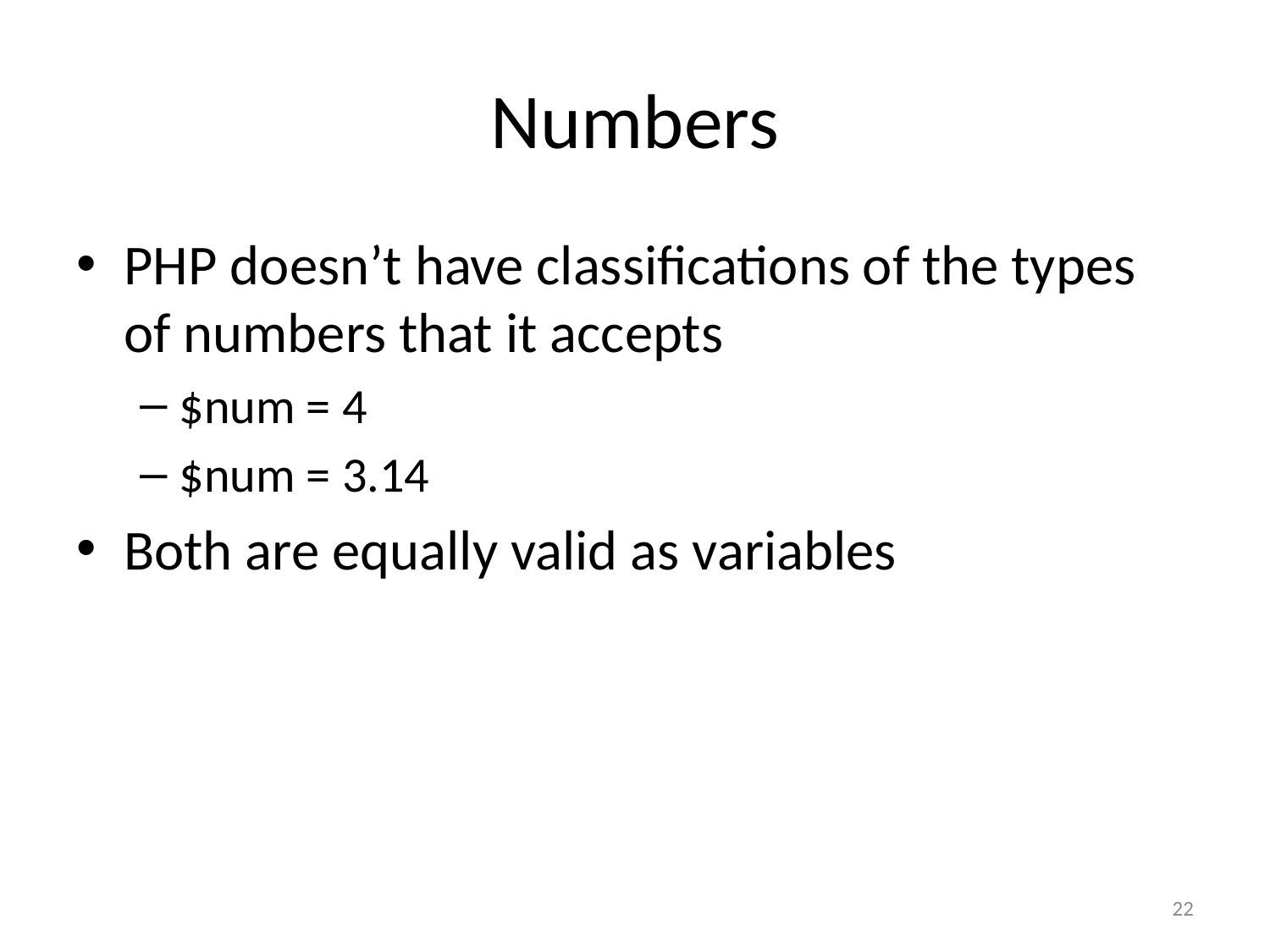

# Numbers
PHP doesn’t have classifications of the types of numbers that it accepts
$num = 4
$num = 3.14
Both are equally valid as variables
22